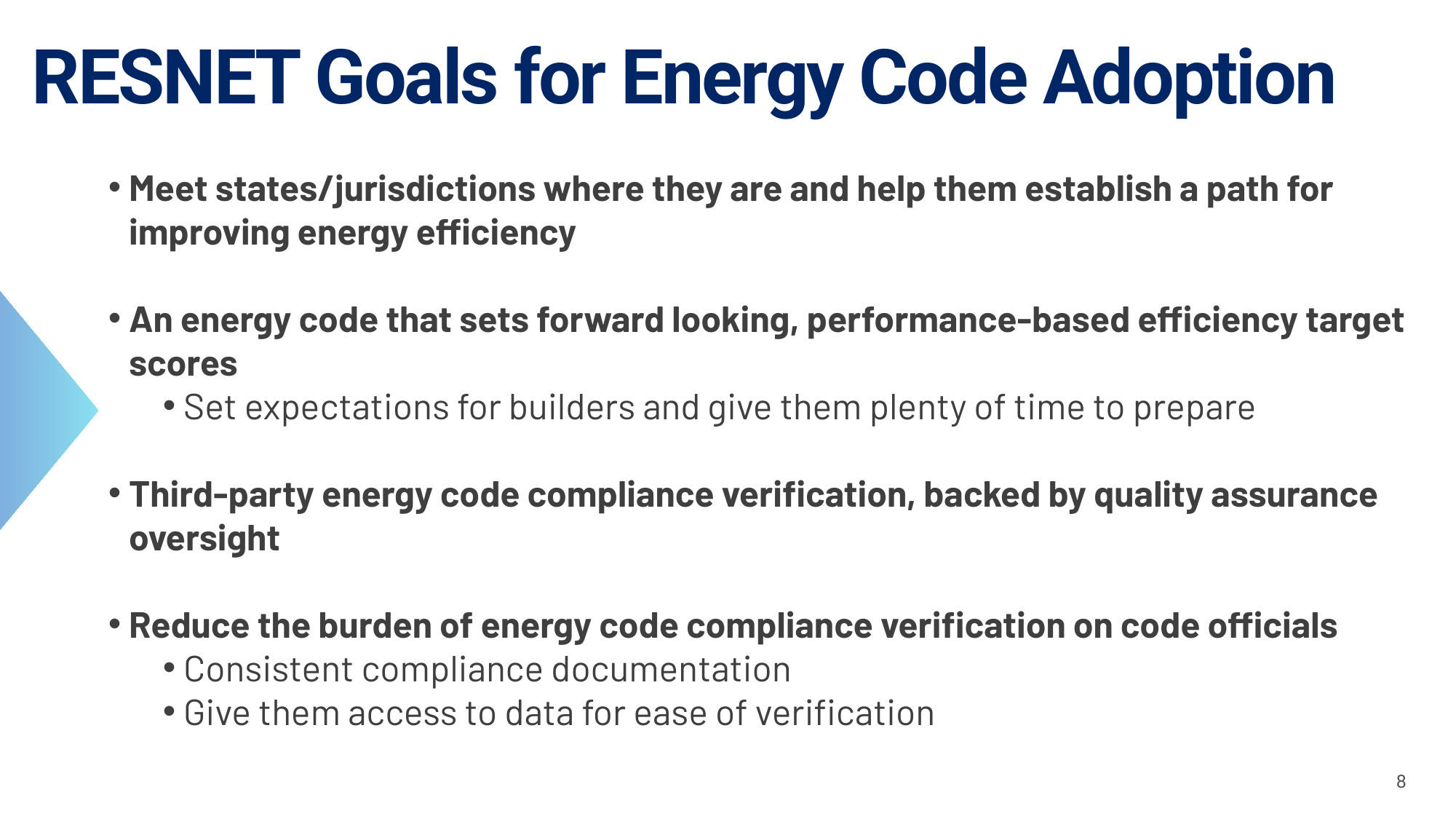

RESNET Goals for Energy Code Adoption
Meet states/jurisdictions where they are and help them establish a path for improving energy efficiency

An energy code that sets forward looking, performance-based efficiency target scores
Set expectations for builders and give them plenty of time to prepare

Third-party energy code compliance verification, backed by quality assurance oversight

Reduce the burden of energy code compliance verification on code officials
Consistent compliance documentation
Give them access to data for ease of verification

8